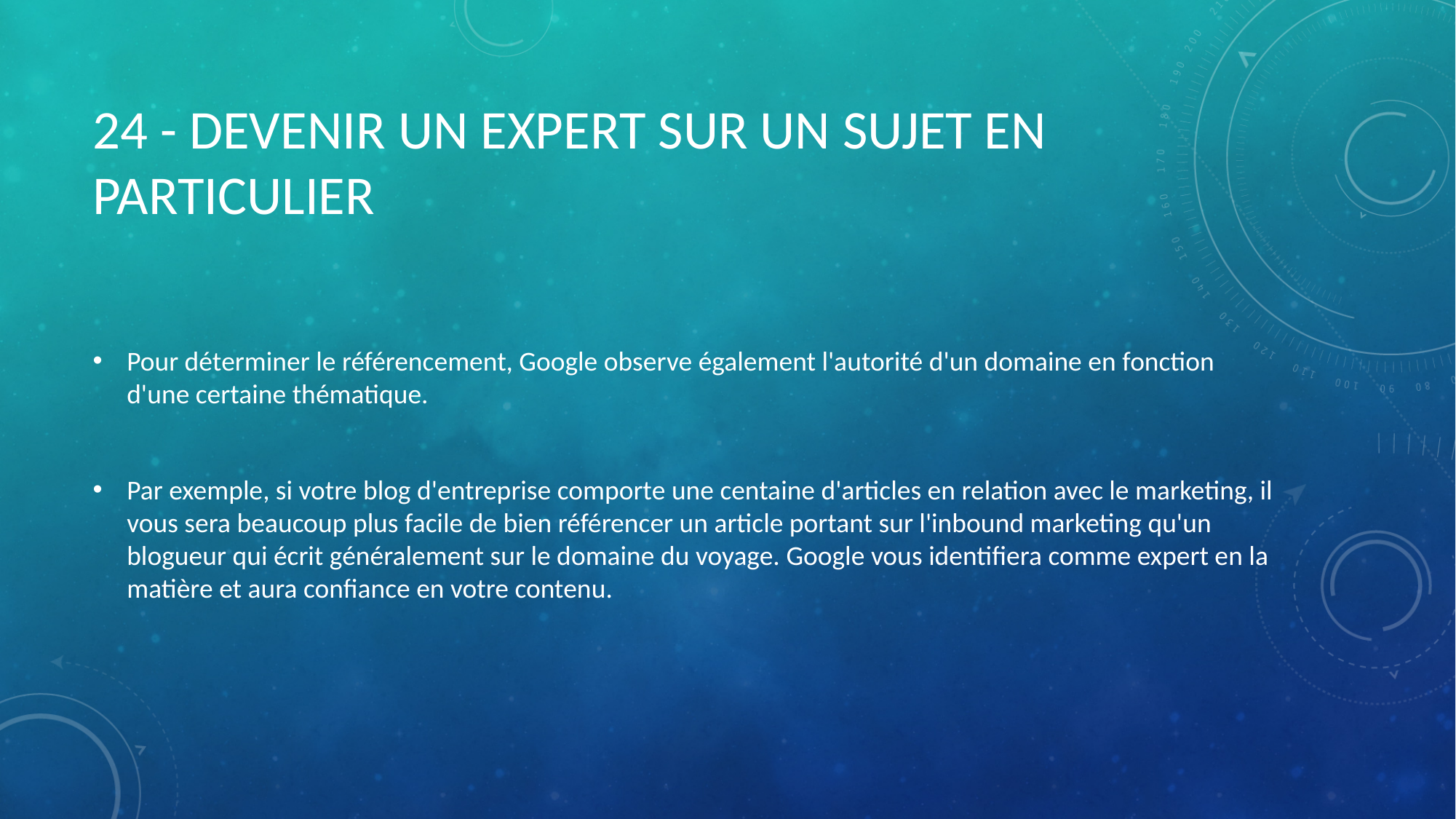

# 24 - Devenir un expert sur un sujet en particulier
Pour déterminer le référencement, Google observe également l'autorité d'un domaine en fonction d'une certaine thématique.

Par exemple, si votre blog d'entreprise comporte une centaine d'articles en relation avec le marketing, il vous sera beaucoup plus facile de bien référencer un article portant sur l'inbound marketing qu'un blogueur qui écrit généralement sur le domaine du voyage. Google vous identifiera comme expert en la matière et aura confiance en votre contenu.